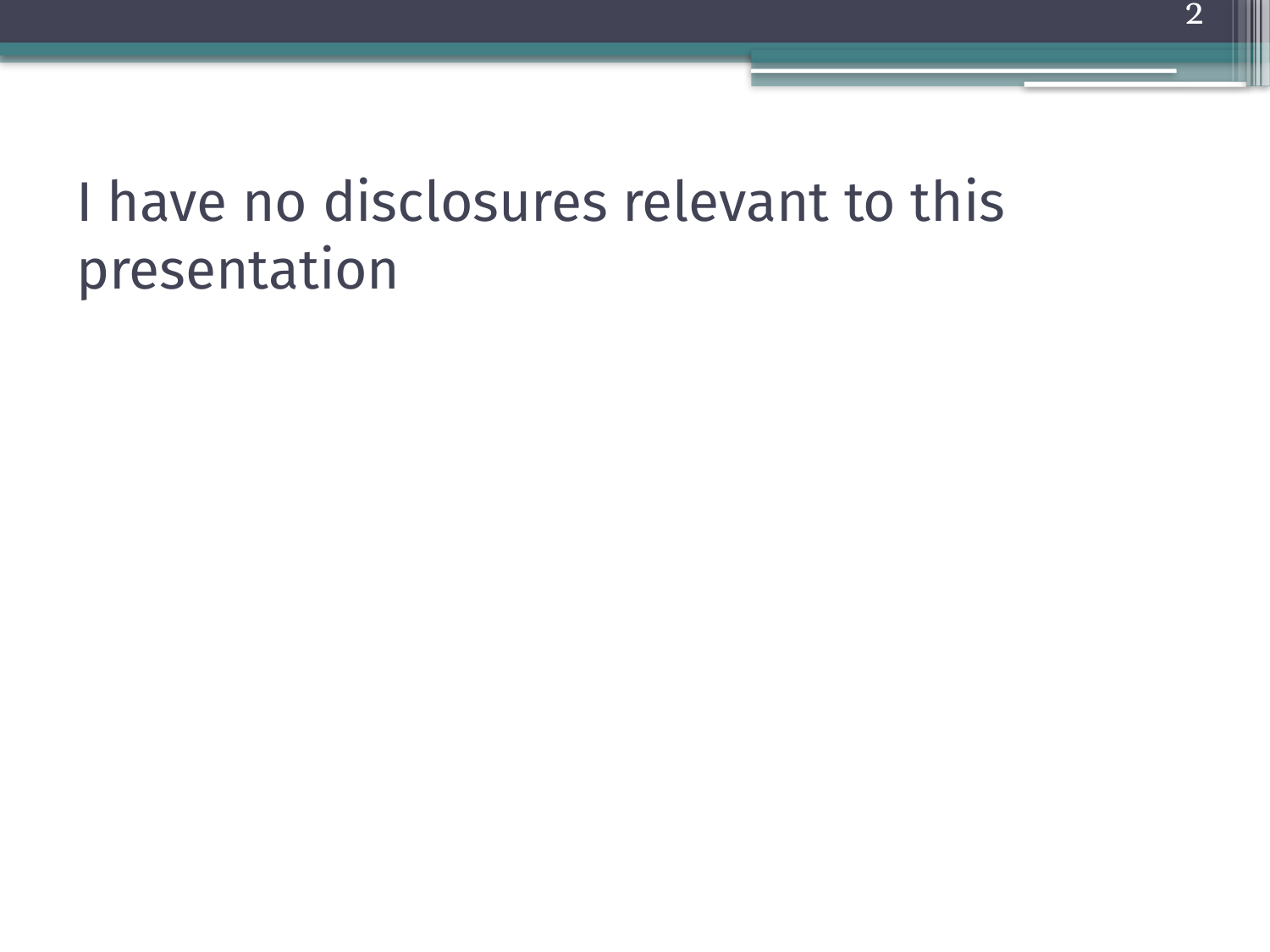

2
# I have no disclosures relevant to this presentation